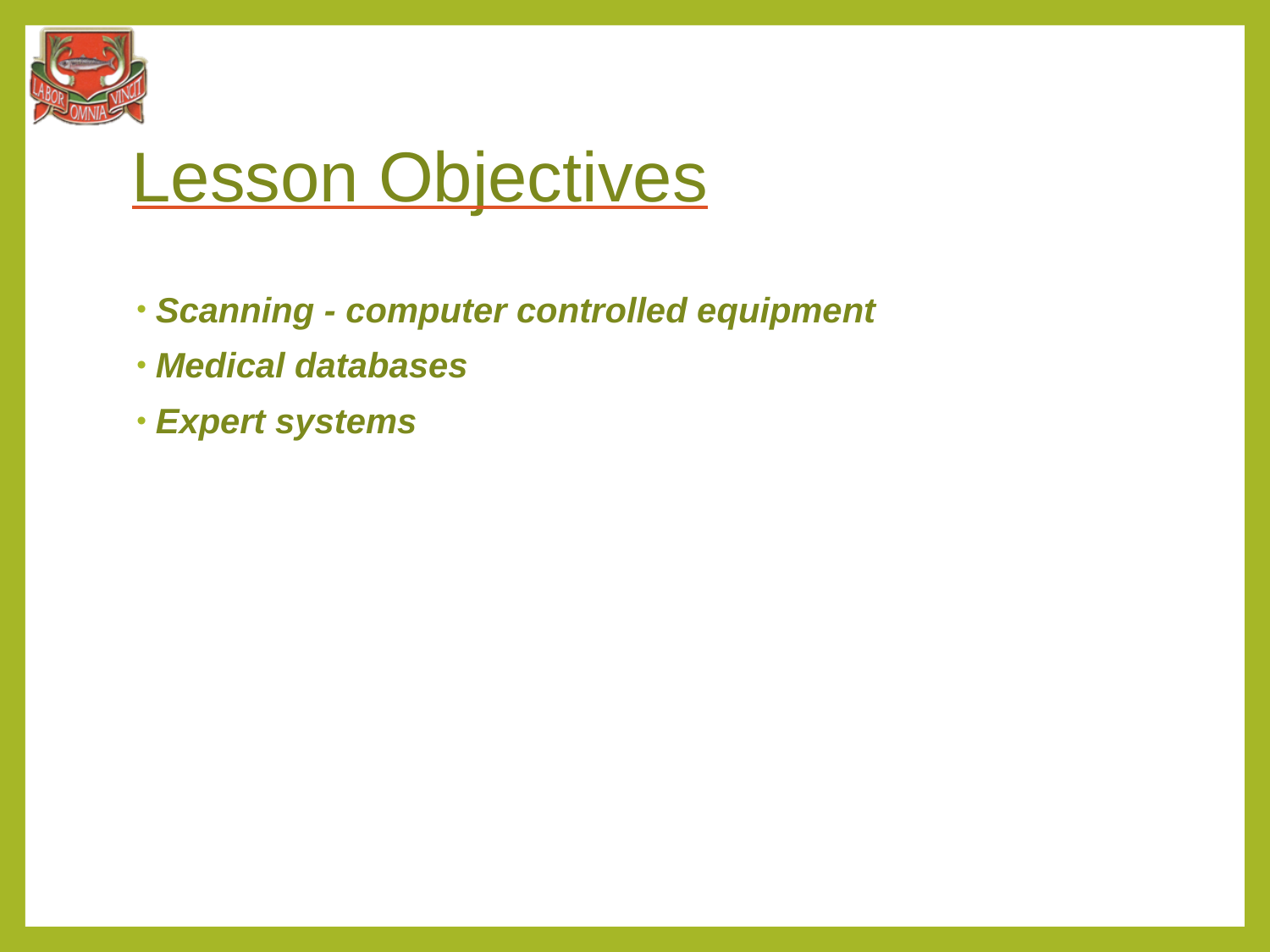

# Lesson Objectives
Scanning - computer controlled equipment
Medical databases
Expert systems